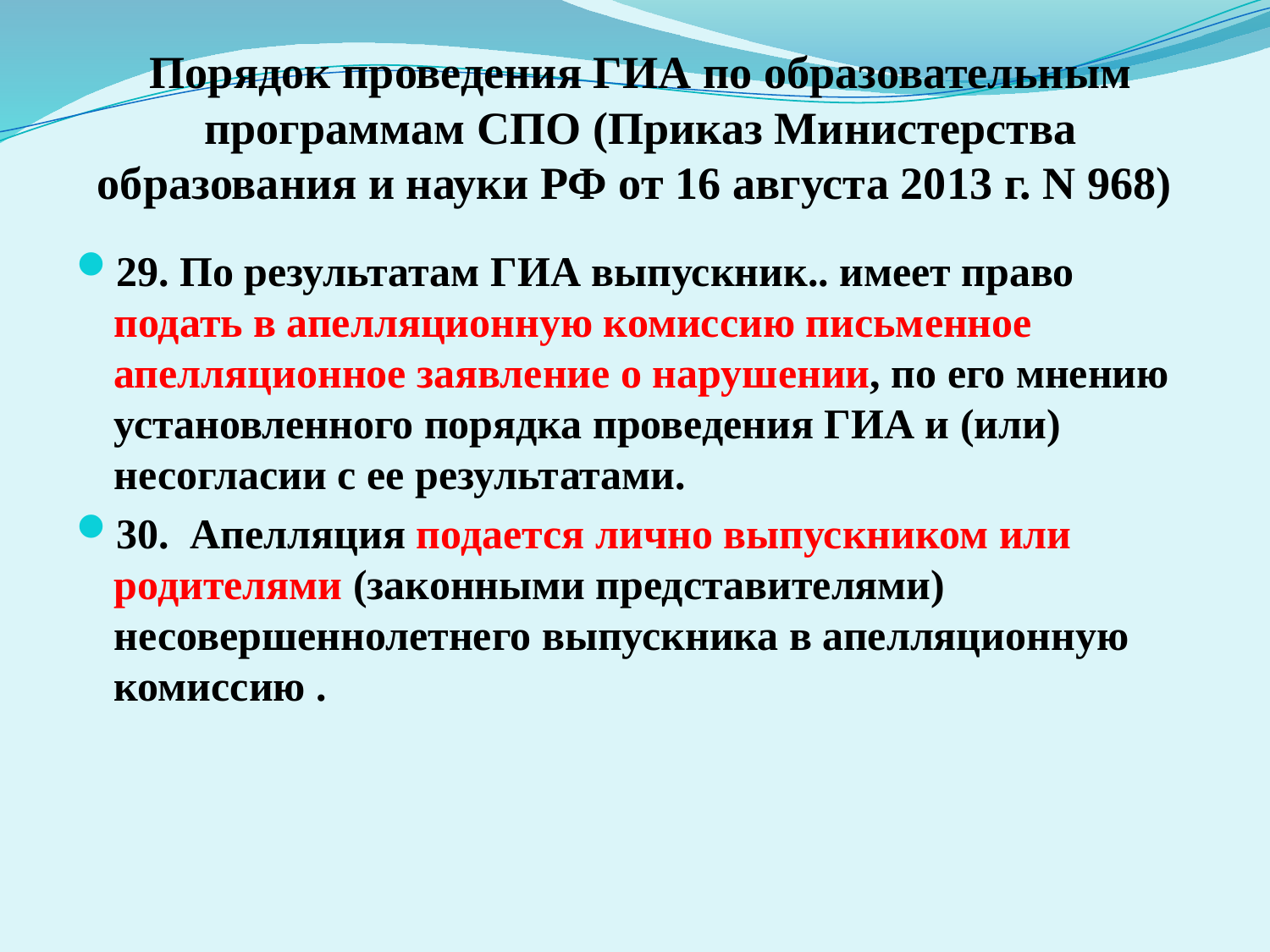

# Порядок проведения ГИА по образовательным программам СПО (Приказ Министерства образования и науки РФ от 16 августа 2013 г. N 968)
29. По результатам ГИА выпускник.. имеет право подать в апелляционную комиссию письменное апелляционное заявление о нарушении, по его мнению установленного порядка проведения ГИА и (или) несогласии с ее результатами.
30.  Апелляция подается лично выпускником или родителями (законными представителями) несовершеннолетнего выпускника в апелляционную комиссию .